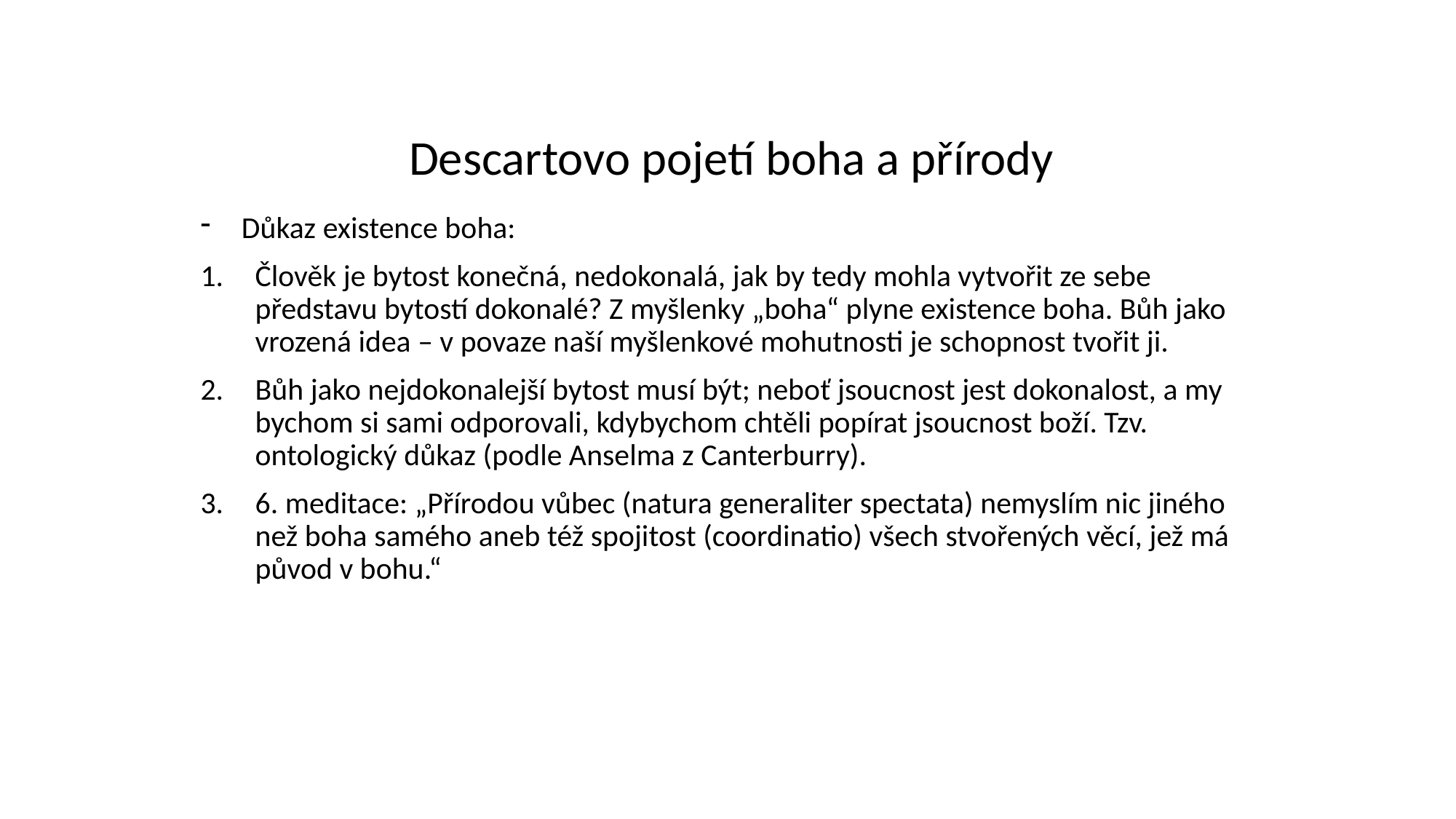

# Descartovo pojetí boha a přírody
Důkaz existence boha:
Člověk je bytost konečná, nedokonalá, jak by tedy mohla vytvořit ze sebe představu bytostí dokonalé? Z myšlenky „boha“ plyne existence boha. Bůh jako vrozená idea – v povaze naší myšlenkové mohutnosti je schopnost tvořit ji.
Bůh jako nejdokonalejší bytost musí být; neboť jsoucnost jest dokonalost, a my bychom si sami odporovali, kdybychom chtěli popírat jsoucnost boží. Tzv. ontologický důkaz (podle Anselma z Canterburry).
6. meditace: „Přírodou vůbec (natura generaliter spectata) nemyslím nic jiného než boha samého aneb též spojitost (coordinatio) všech stvořených věcí, jež má původ v bohu.“